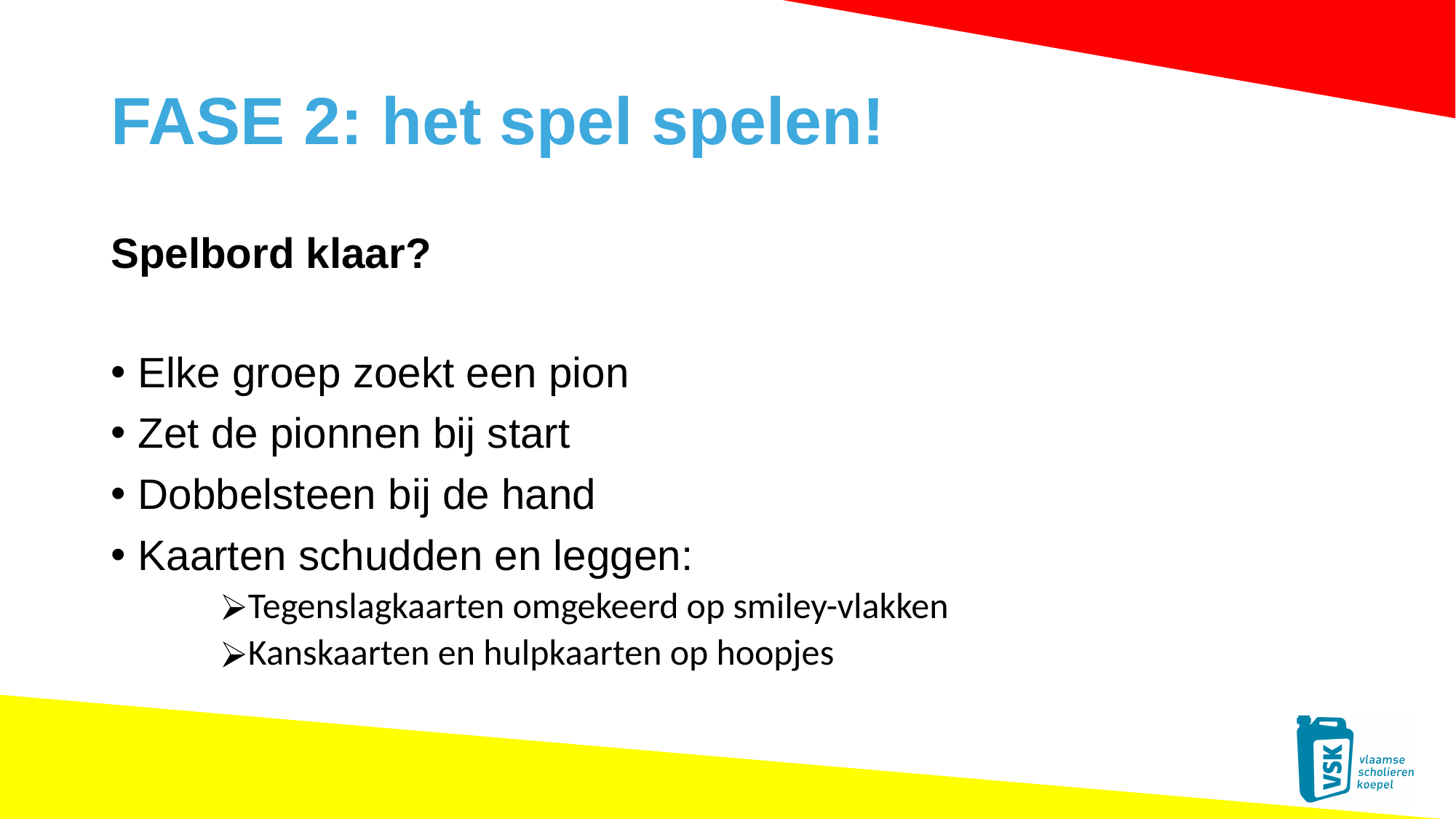

# FASE 2: het spel spelen!
Spelbord klaar?

Elke groep zoekt een pion
Zet de pionnen bij start
Dobbelsteen bij de hand
Kaarten schudden en leggen:
Tegenslagkaarten omgekeerd op smiley-vlakken
Kanskaarten en hulpkaarten op hoopjes